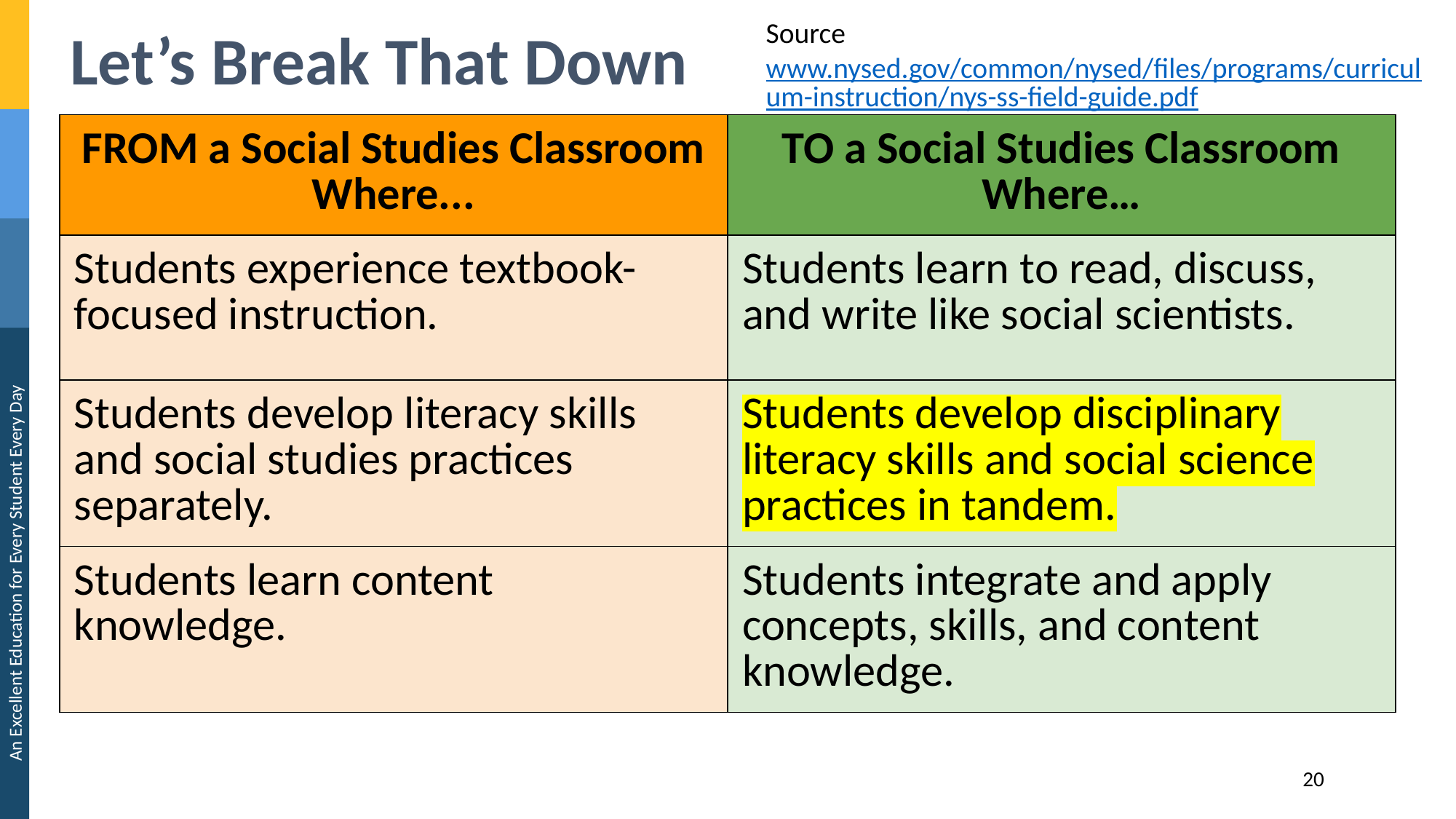

# Let’s Break That Down
Sourcewww.nysed.gov/common/nysed/files/programs/curriculum-instruction/nys-ss-field-guide.pdf
| FROM a Social Studies Classroom Where... | TO a Social Studies Classroom Where… |
| --- | --- |
| Students experience textbook-focused instruction. | Students learn to read, discuss, and write like social scientists. |
| Students develop literacy skills and social studies practices separately. | Students develop disciplinary literacy skills and social science practices in tandem. |
| Students learn content knowledge. | Students integrate and apply concepts, skills, and content knowledge. |